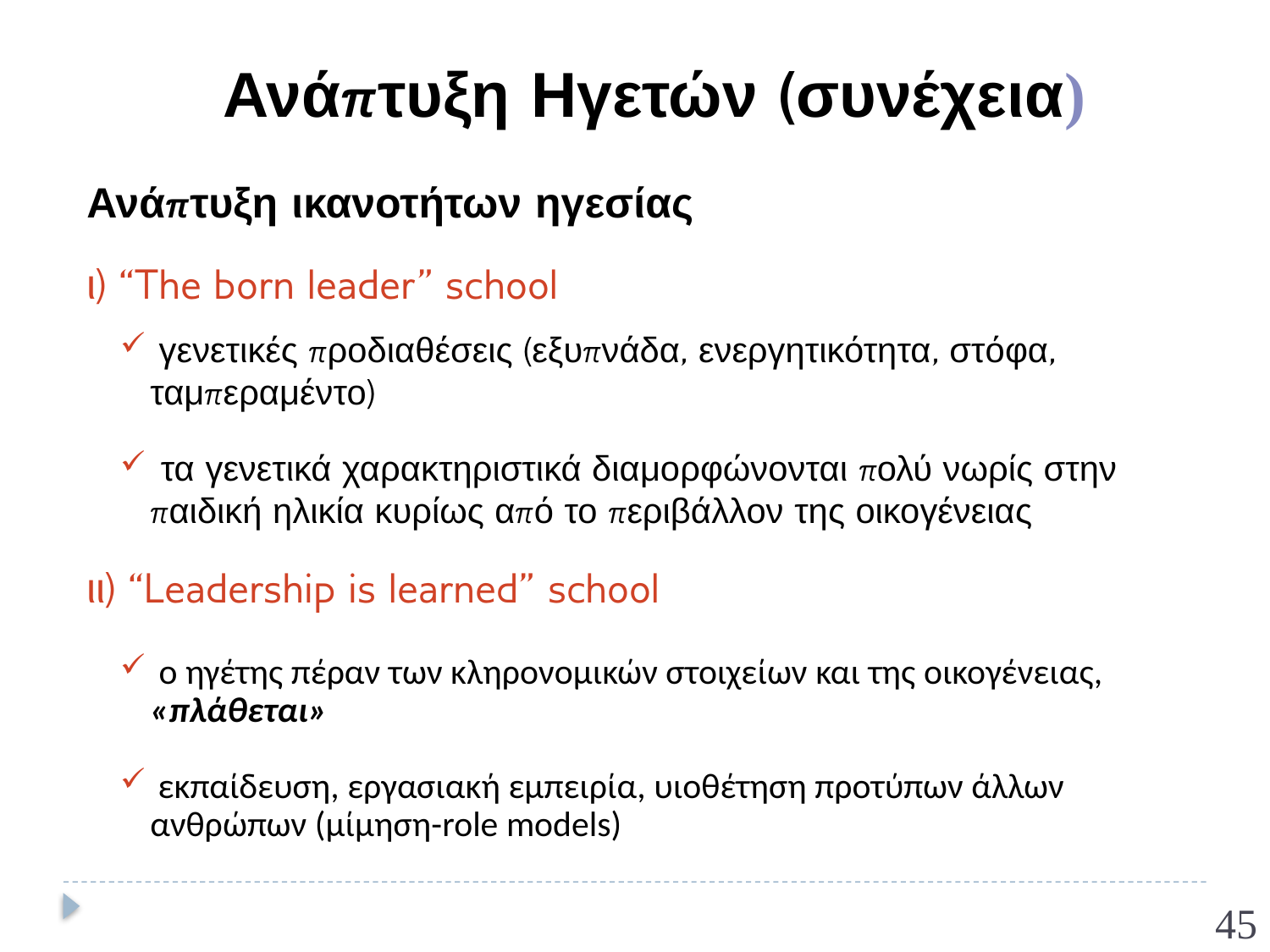

Ανάπτυξη Ηγετών (συνέχεια)

Ανάπτυξη ικανοτήτων ηγεσίας

ι) “The born leader” school

 γενετικές προδιαθέσεις (εξυπνάδα, ενεργητικότητα, στόφα, ταμπεραμέντο)

 τα γενετικά χαρακτηριστικά διαμορφώνονται πολύ νωρίς στην παιδική ηλικία κυρίως από το περιβάλλον της οικογένειας

ιι) “Leadership is learned” school

 o ηγέτης πέραν των κληρονομικών στοιχείων και της οικογένειας,  «πλάθεται»

 εκπαίδευση, εργασιακή εμπειρία, υιοθέτηση προτύπων άλλων ανθρώπων (μίμηση-role models)

45